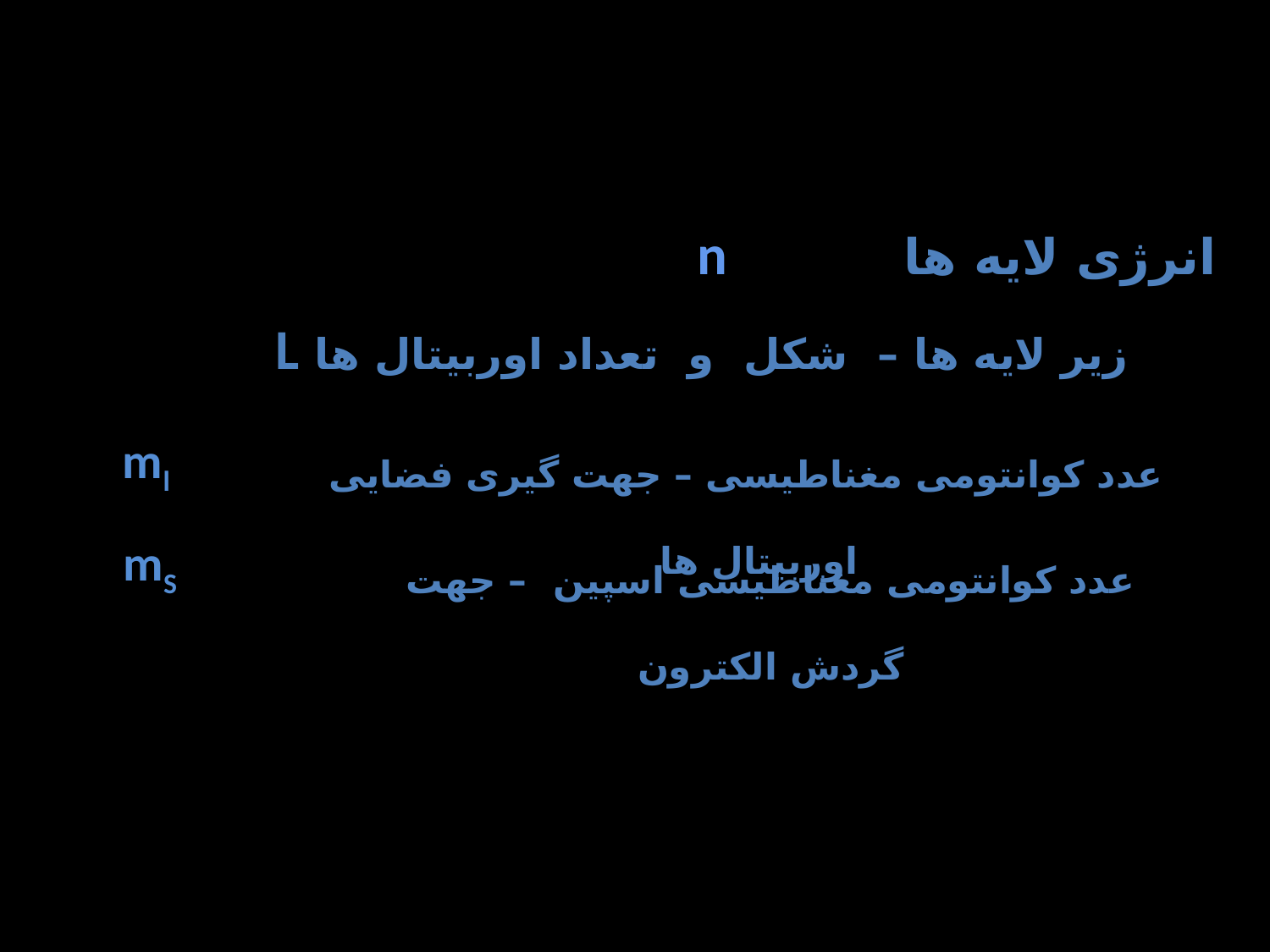

انرژی لایه ها          n
  زیر لایه ها –  شکل  و  تعداد اوربیتال ها l
عدد کوانتومی مغناطیسی – جهت گیری فضایی اوربیتال ها
ml
عدد کوانتومی مغناطیسی اسپین  – جهت گردش الکترون
mS
Tavakoli&Homayoni
131